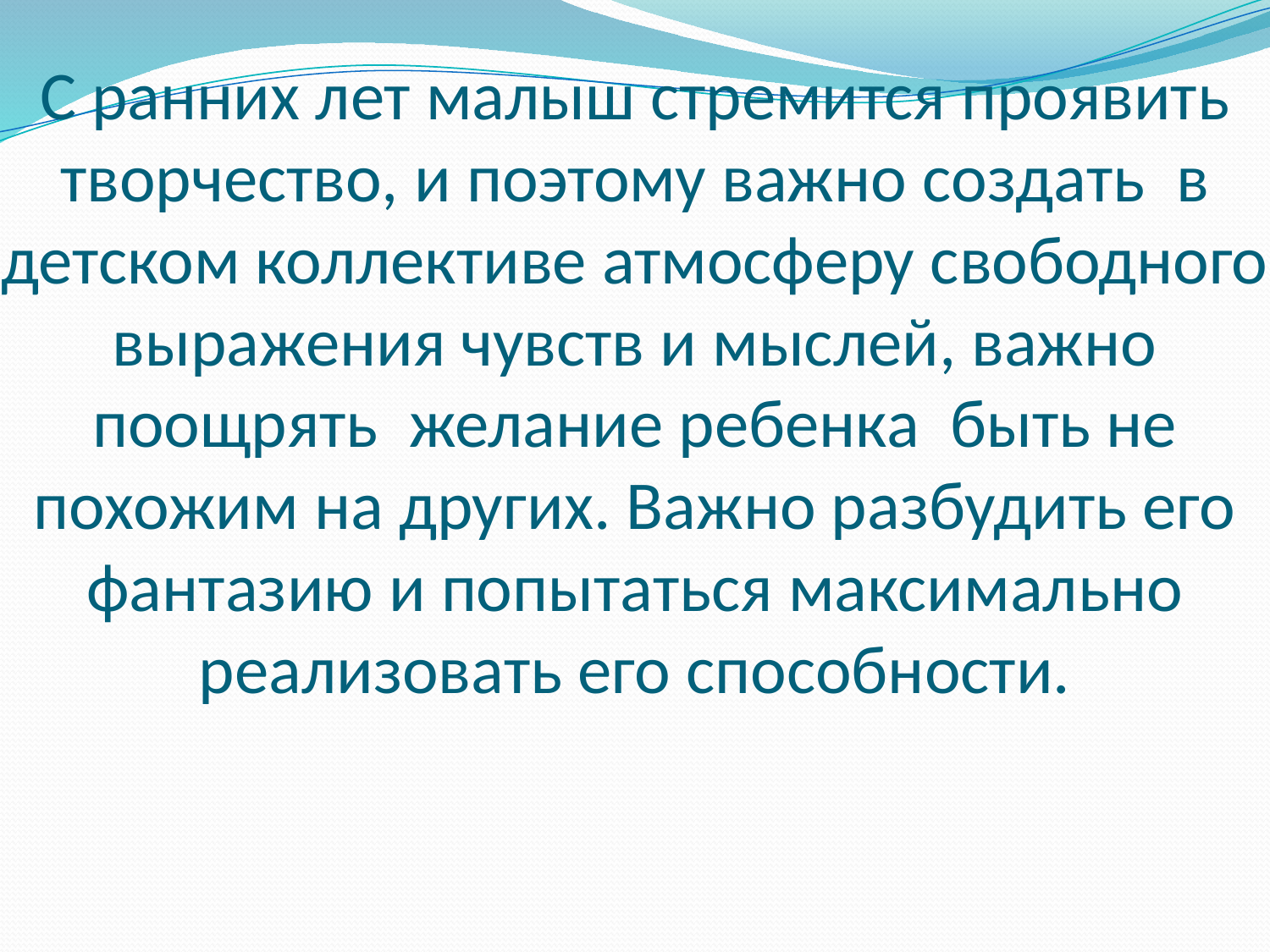

С ранних лет малыш стремится проявить творчество, и поэтому важно создать  в детском коллективе атмосферу свободного выражения чувств и мыслей, важно поощрять  желание ребенка  быть не похожим на других. Важно разбудить его фантазию и попытаться максимально реализовать его способности.